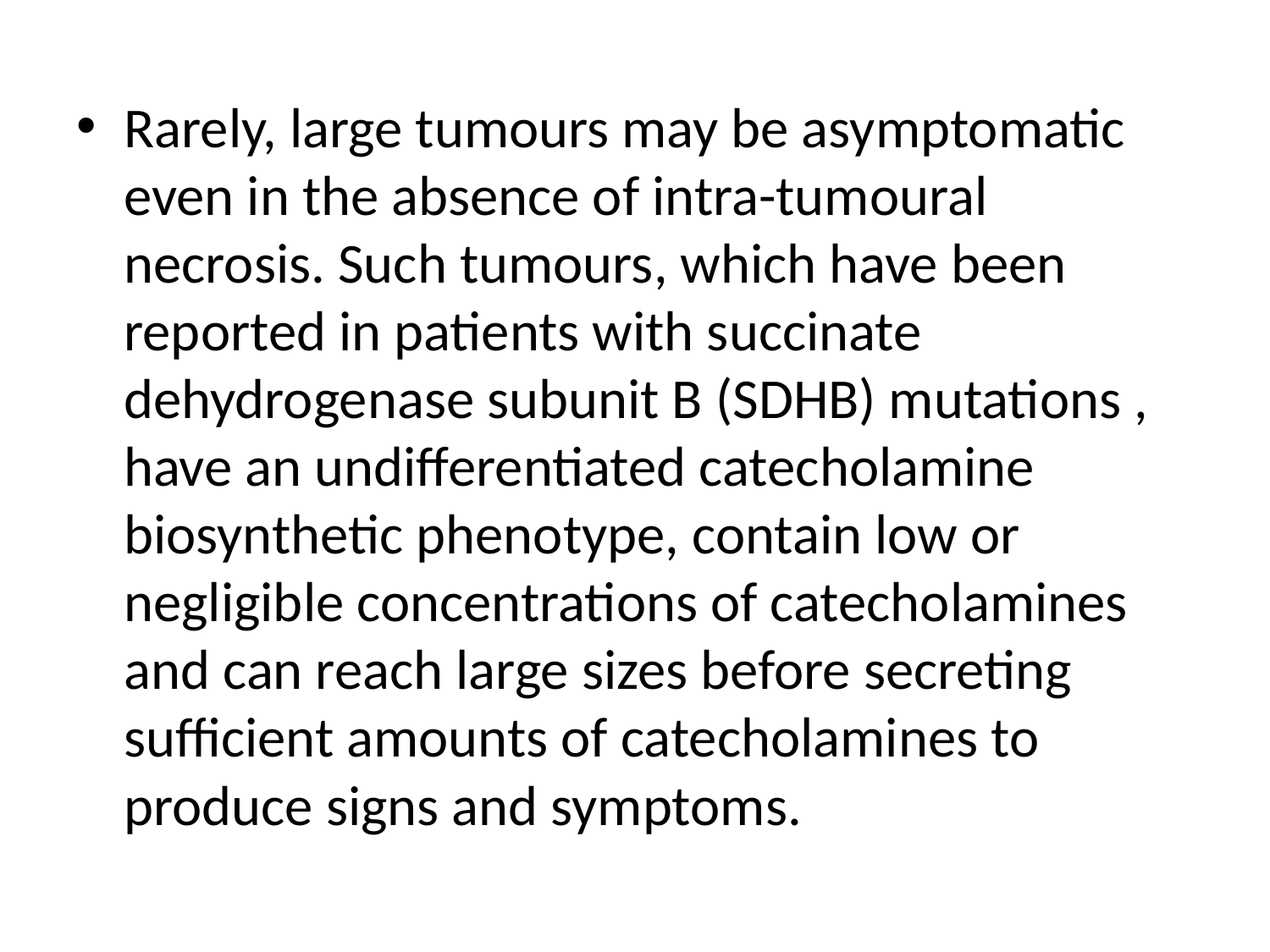

#
Rarely, large tumours may be asymptomatic even in the absence of intra-tumoural necrosis. Such tumours, which have been reported in patients with succinate dehydrogenase subunit B (SDHB) mutations , have an undifferentiated catecholamine biosynthetic phenotype, contain low or negligible concentrations of catecholamines and can reach large sizes before secreting sufficient amounts of catecholamines to produce signs and symptoms.